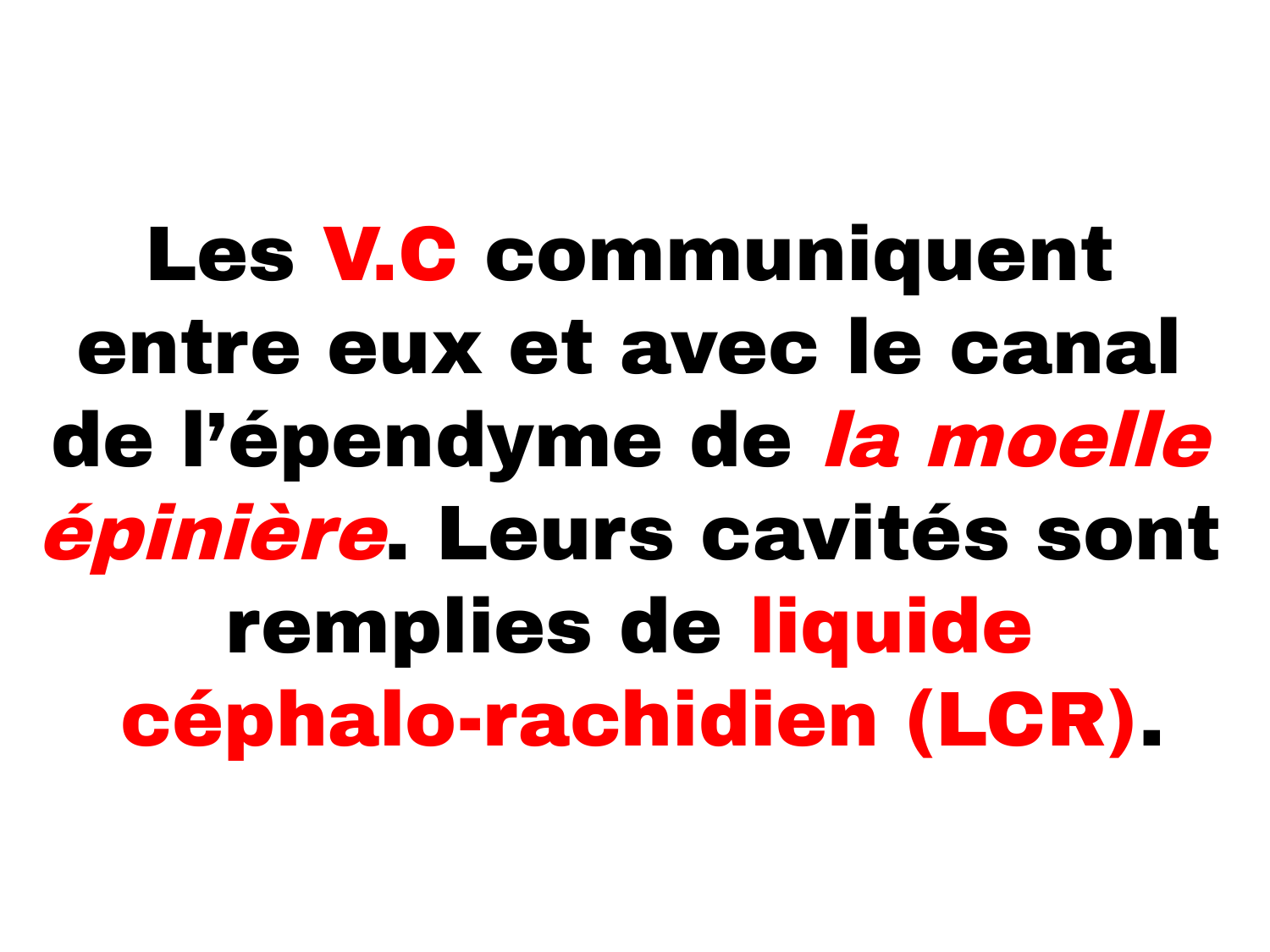

# Les V.C communiquent entre eux et avec le canal de l’épendyme de la moelle épinière. Leurs cavités sont remplies de liquide céphalo-rachidien (LCR).